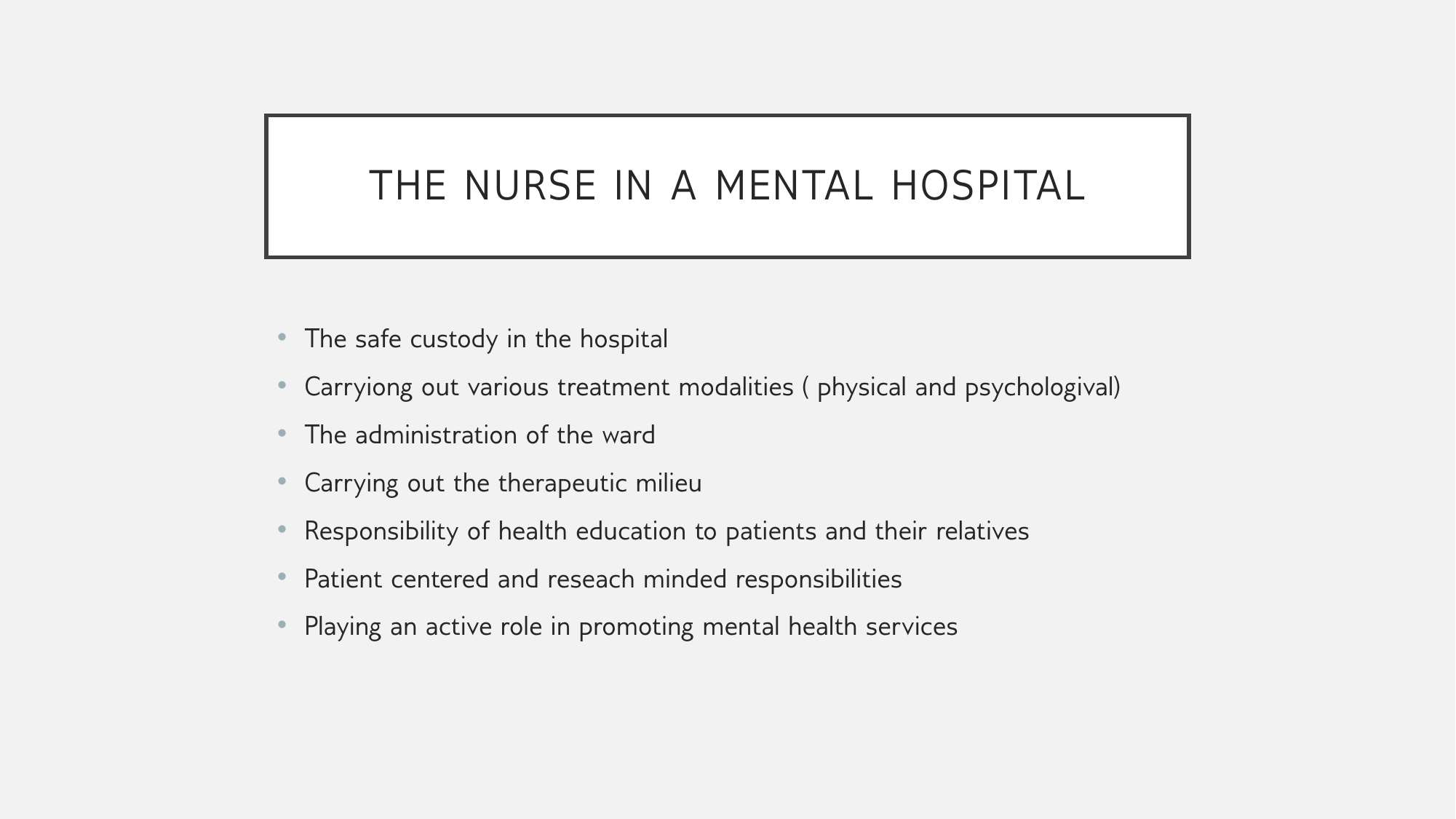

# THE NURSE IN A MENTAL HOSPITAL
The safe custody in the hospital
Carryiong out various treatment modalities ( physical and psychologival)
The administration of the ward
Carrying out the therapeutic milieu
Responsibility of health education to patients and their relatives
Patient centered and reseach minded responsibilities
Playing an active role in promoting mental health services